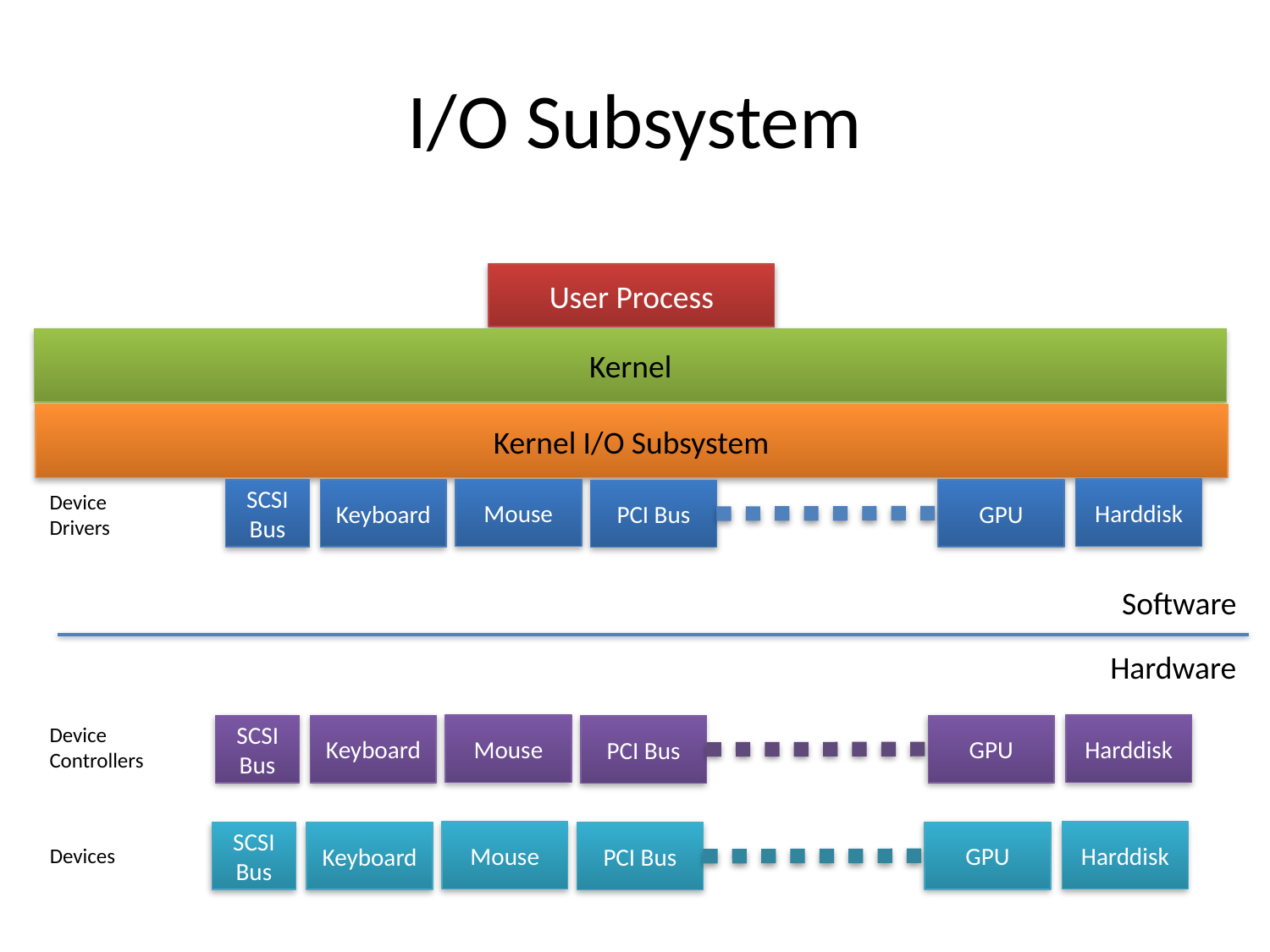

# I/O Subsystem
User Process
Kernel
Kernel I/O Subsystem
Harddisk
Mouse
GPU
SCSI
Bus
Keyboard
PCI Bus
Device
Drivers
Software
Hardware
Harddisk
Mouse
GPU
Device
Controllers
SCSI
Bus
Keyboard
PCI Bus
Harddisk
Mouse
GPU
SCSI
Bus
Keyboard
PCI Bus
Devices